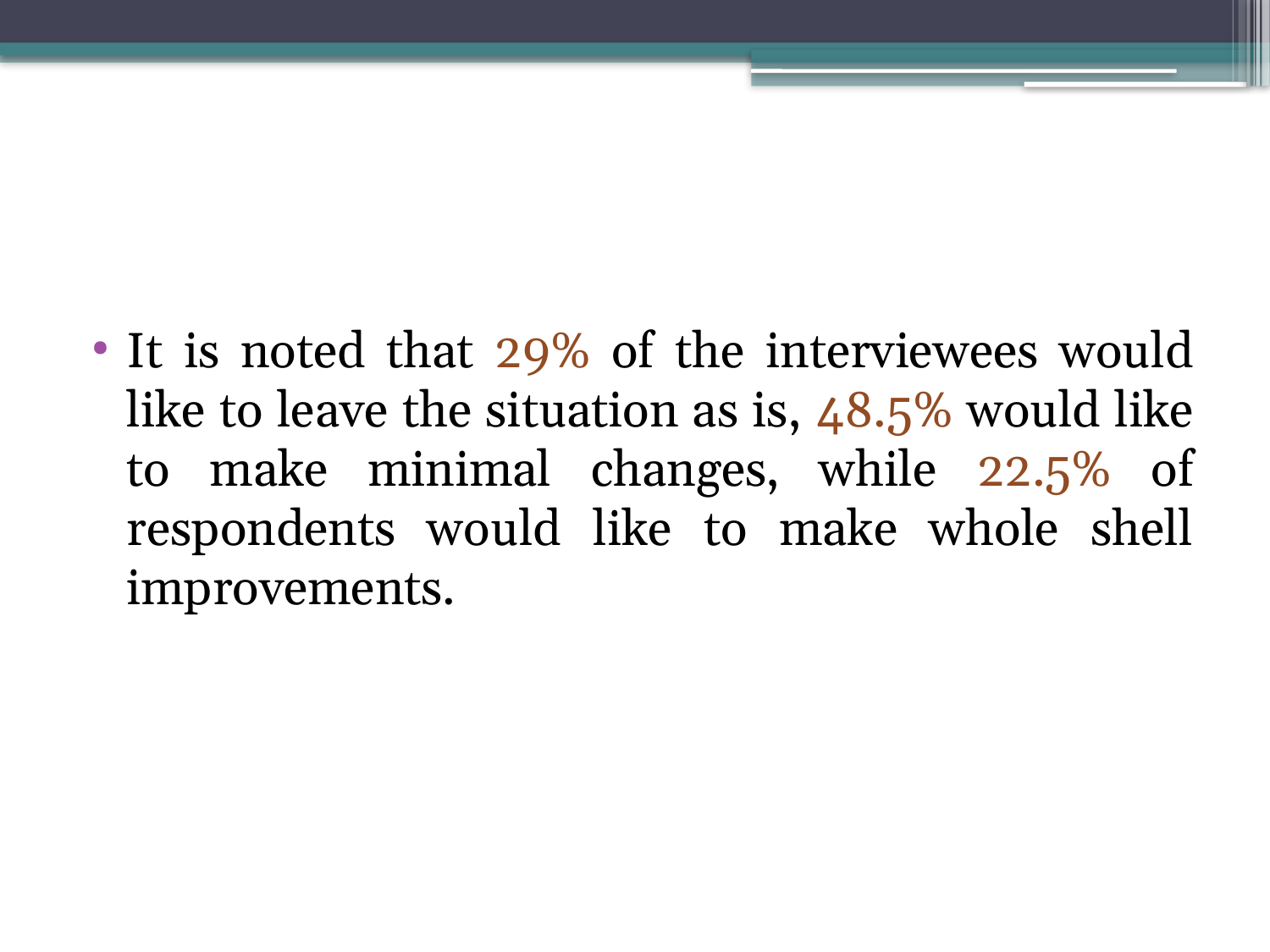

#
It is noted that 29% of the interviewees would like to leave the situation as is, 48.5% would like to make minimal changes, while 22.5% of respondents would like to make whole shell improvements.